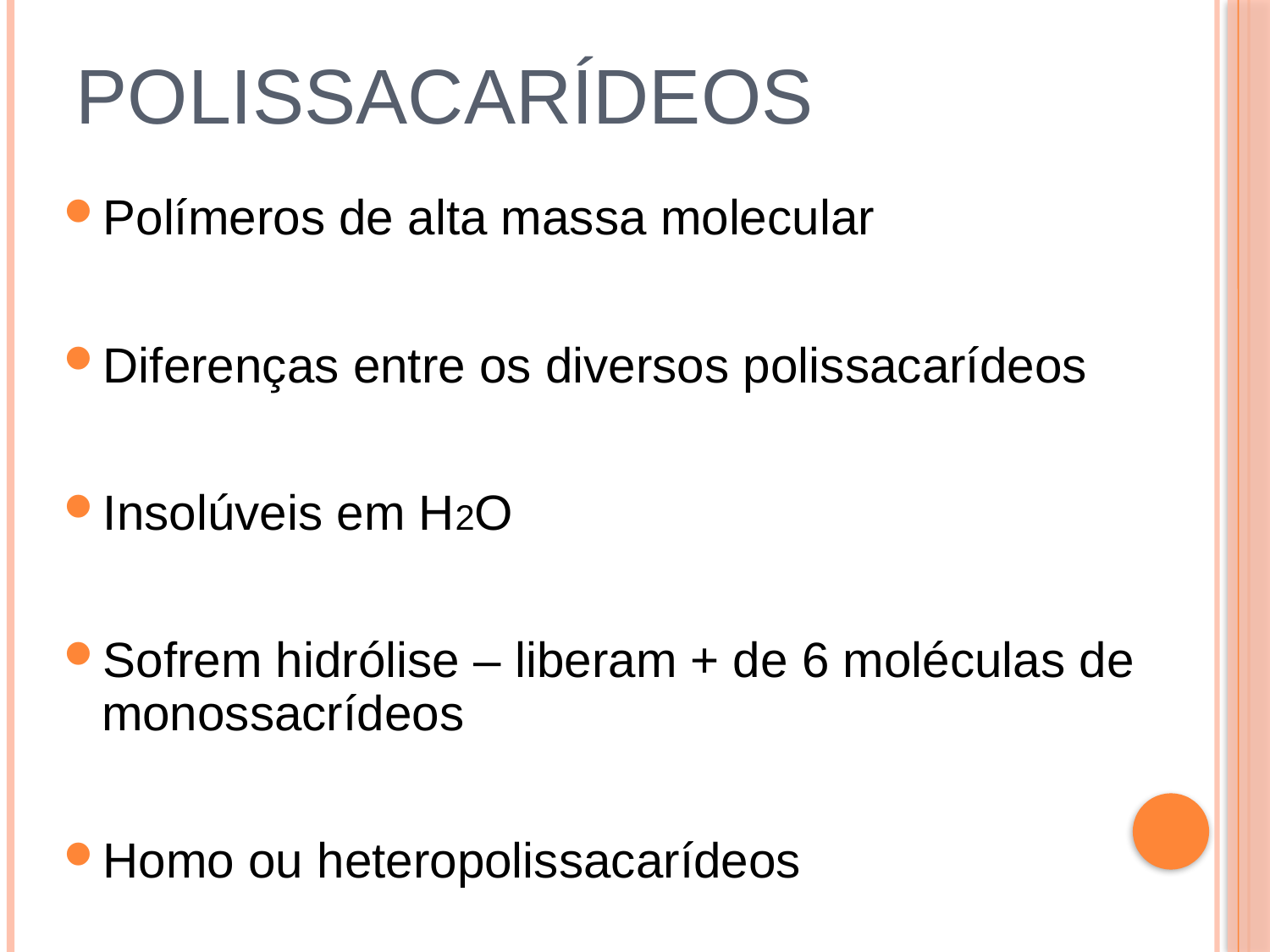

# Polissacarídeos
Polímeros de alta massa molecular

Diferenças entre os diversos polissacarídeos

Insolúveis em H2O

Sofrem hidrólise – liberam + de 6 moléculas de monossacrídeos

Homo ou heteropolissacarídeos